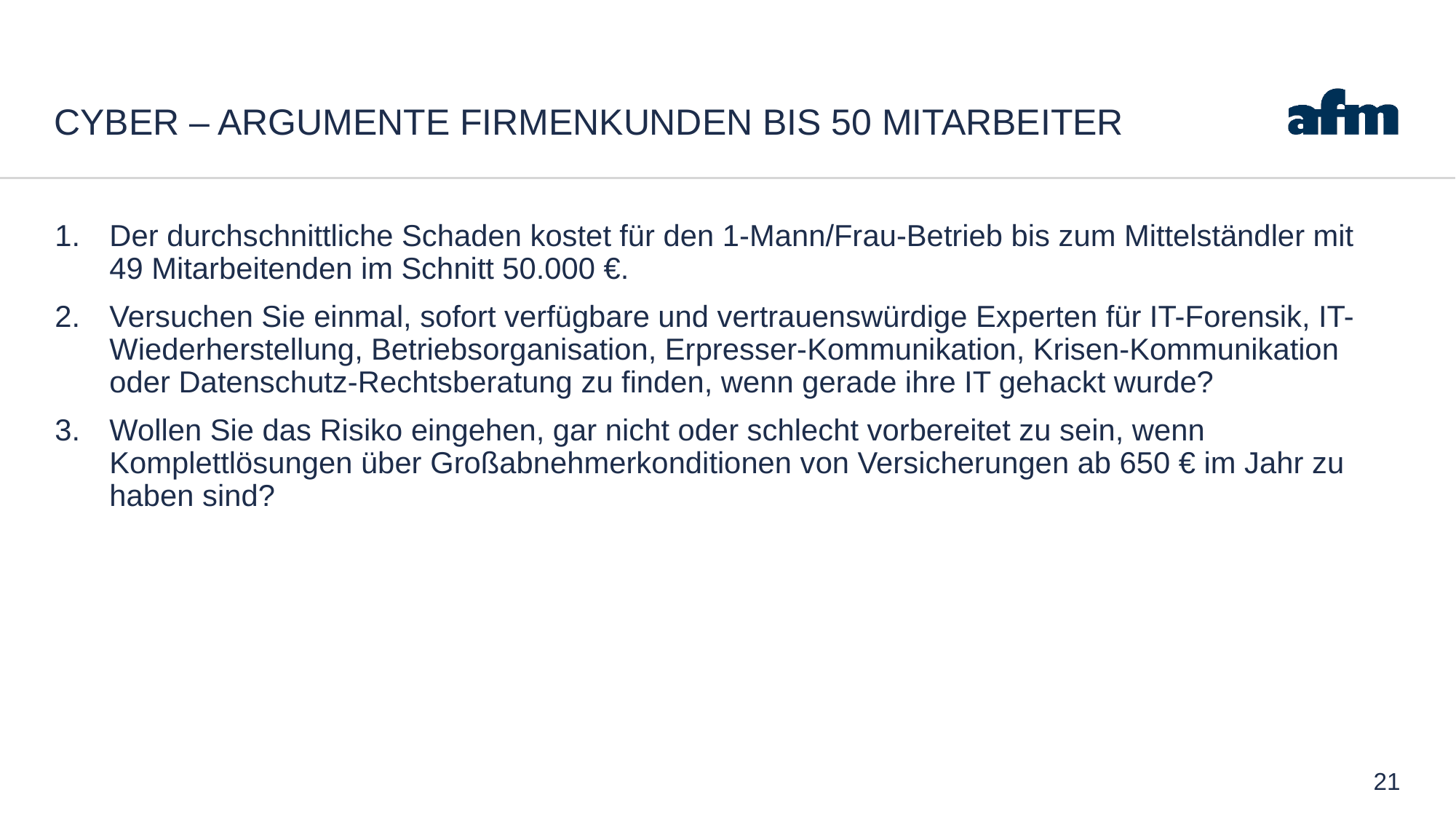

# Cyber – argumente Firmenkunden bis 50 Mitarbeiter
Der durchschnittliche Schaden kostet für den 1-Mann/Frau-Betrieb bis zum Mittelständler mit 49 Mitarbeitenden im Schnitt 50.000 €.
Versuchen Sie einmal, sofort verfügbare und vertrauenswürdige Experten für IT-Forensik, IT-Wiederherstellung, Betriebsorganisation, Erpresser-Kommunikation, Krisen-Kommunikation oder Datenschutz-Rechtsberatung zu finden, wenn gerade ihre IT gehackt wurde?
Wollen Sie das Risiko eingehen, gar nicht oder schlecht vorbereitet zu sein, wenn Komplettlösungen über Großabnehmerkonditionen von Versicherungen ab 650 € im Jahr zu haben sind?

21